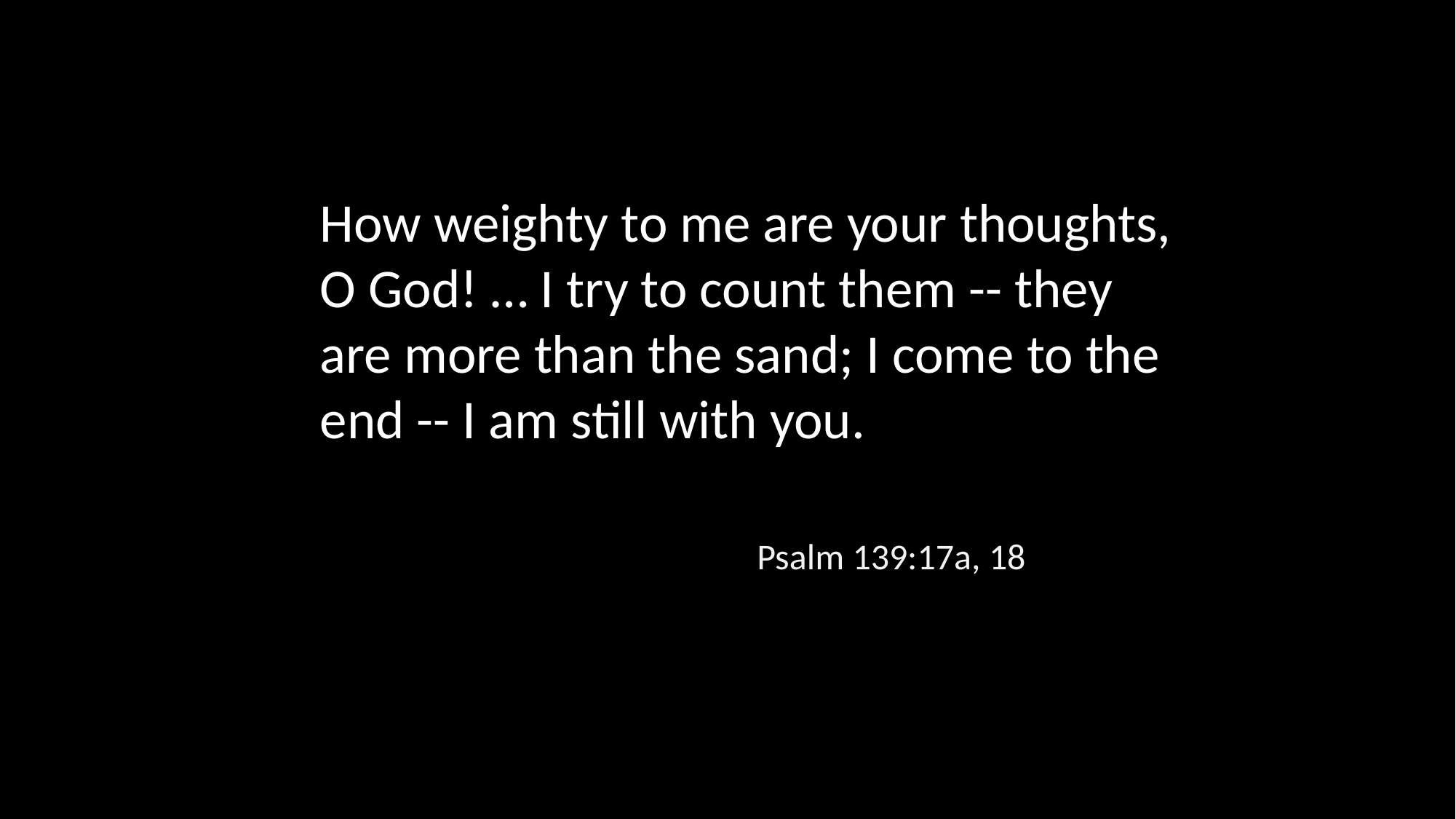

How weighty to me are your thoughts, O God! … I try to count them -- they are more than the sand; I come to the end -- I am still with you.
Psalm 139:17a, 18